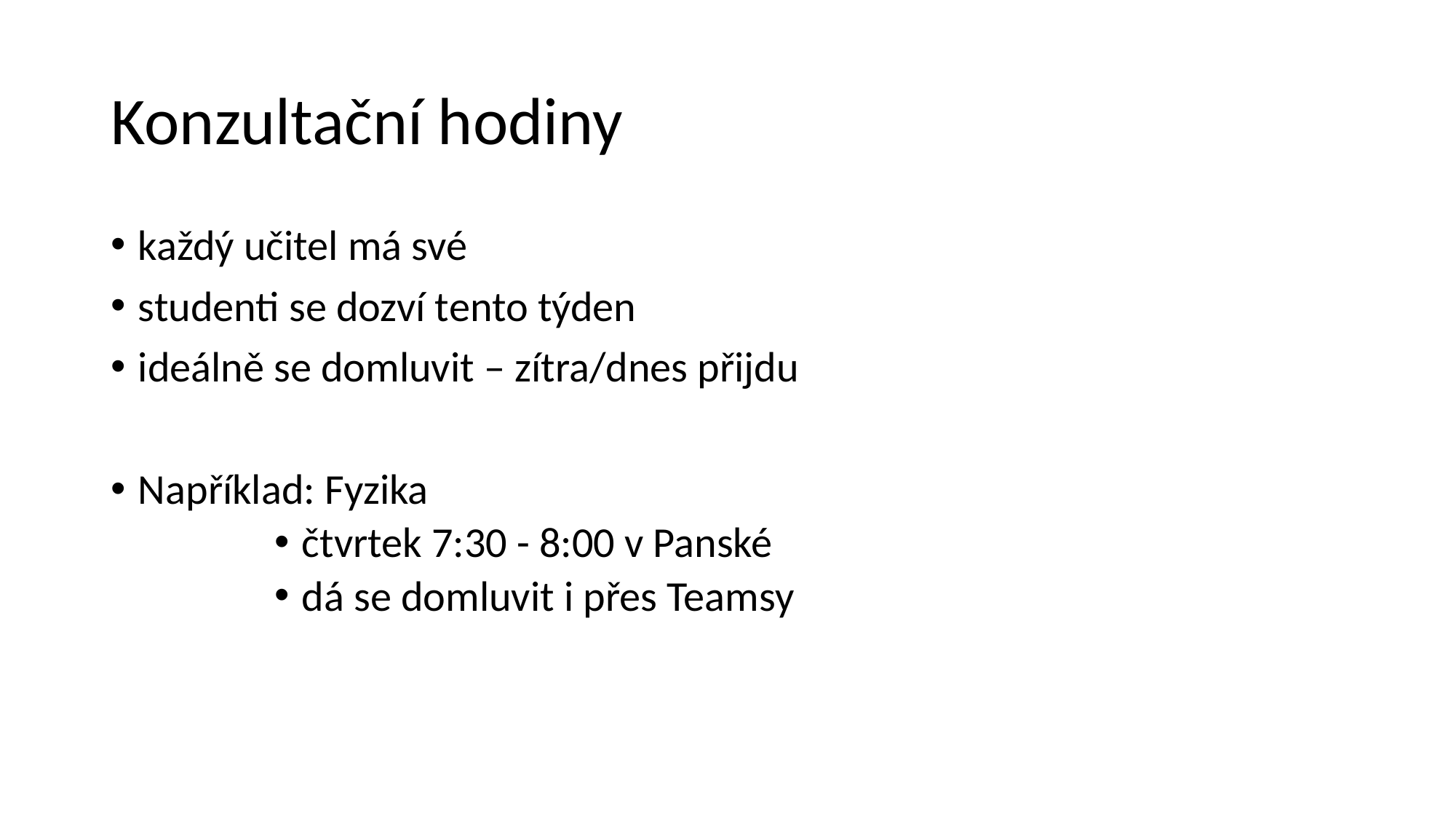

# Konzultační hodiny
každý učitel má své
studenti se dozví tento týden
ideálně se domluvit – zítra/dnes přijdu

Například: Fyzika
čtvrtek 7:30 - 8:00 v Panské
dá se domluvit i přes Teamsy